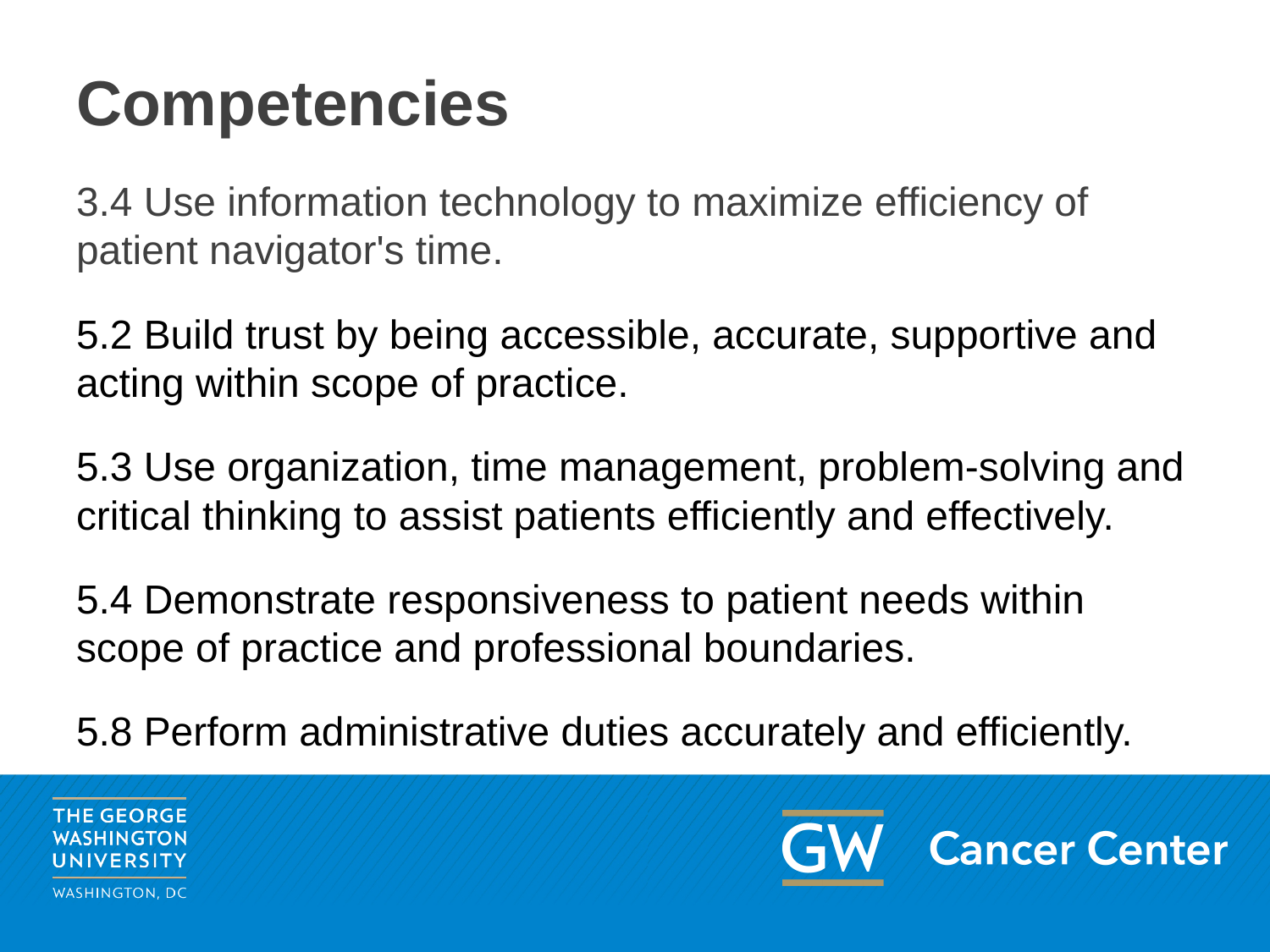

# Competencies
3.4 Use information technology to maximize efficiency of patient navigator's time.
5.2 Build trust by being accessible, accurate, supportive and acting within scope of practice.
5.3 Use organization, time management, problem-solving and critical thinking to assist patients efficiently and effectively.
5.4 Demonstrate responsiveness to patient needs within scope of practice and professional boundaries.
5.8 Perform administrative duties accurately and efficiently.